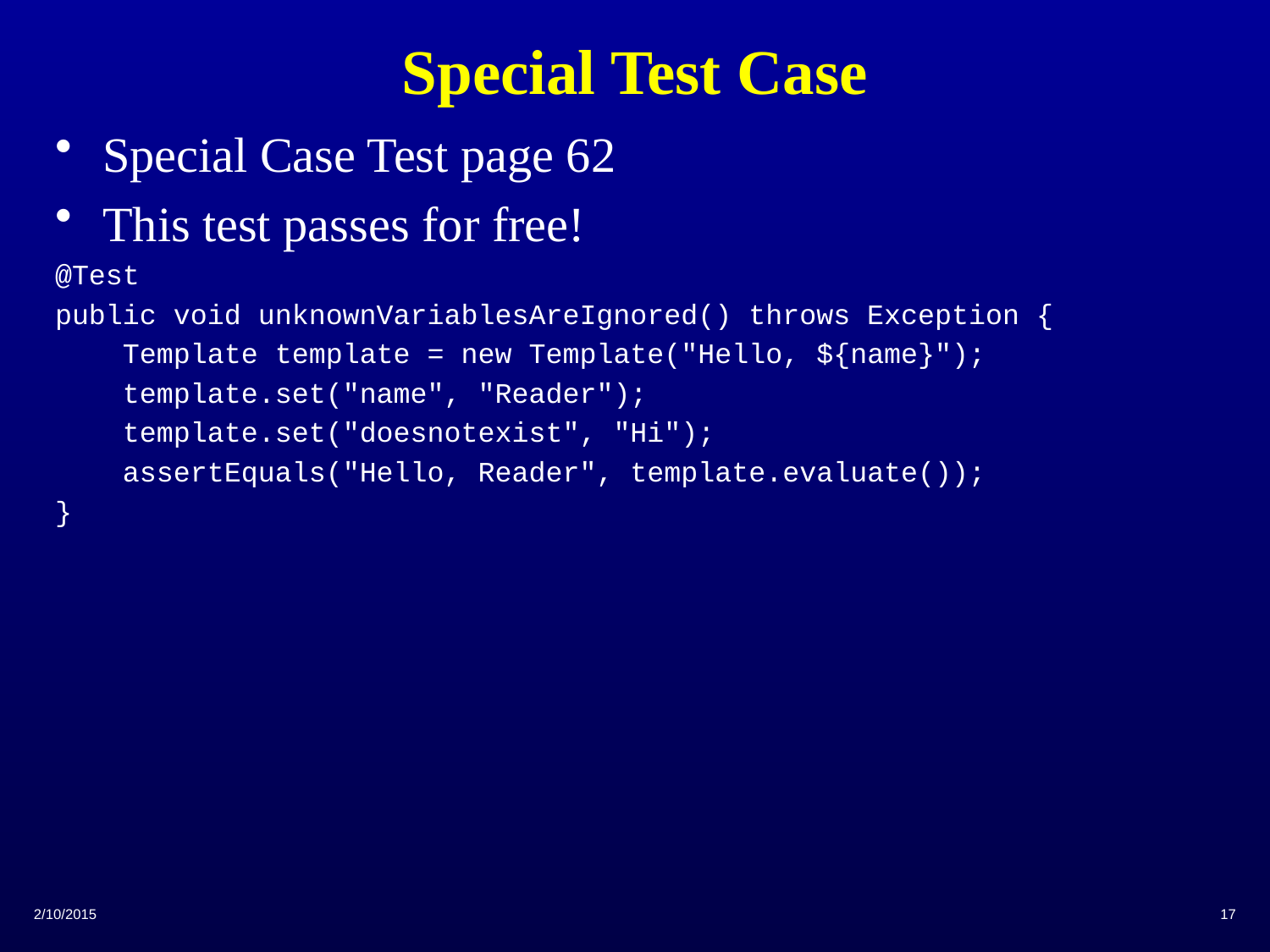

# Special Test Case
Special Case Test page 62
This test passes for free!
@Test
public void unknownVariablesAreIgnored() throws Exception {
    Template template = new Template("Hello, ${name}");
    template.set("name", "Reader");
    template.set("doesnotexist", "Hi");
    assertEquals("Hello, Reader", template.evaluate());
}
2/10/2015
17